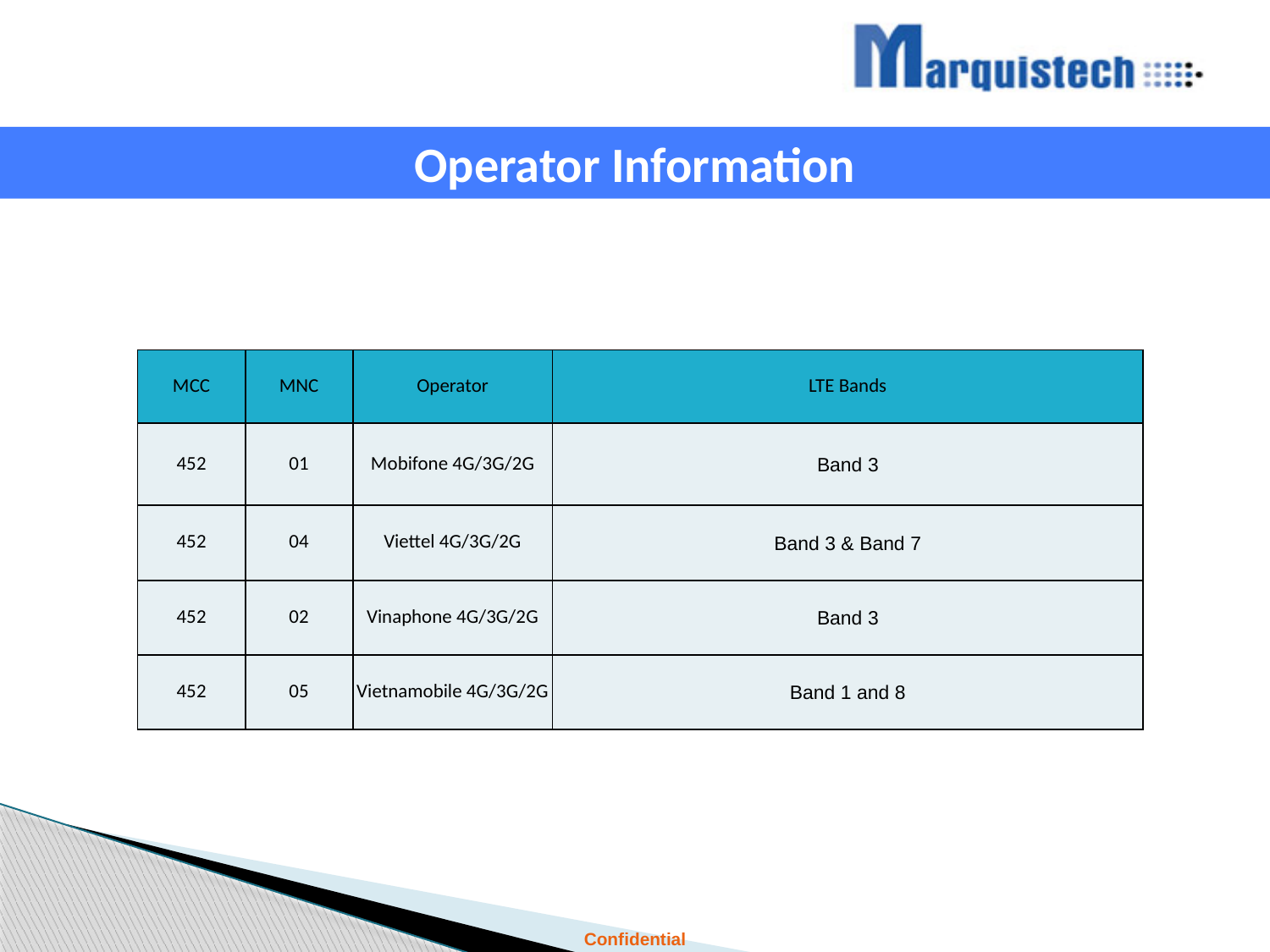

Operator Information

| MCC | MNC | Operator | LTE Bands |
| --- | --- | --- | --- |
| 452 | 01 | Mobifone 4G/3G/2G | Band 3 |
| 452 | 04 | Viettel 4G/3G/2G | Band 3 & Band 7 |
| 452 | 02 | Vinaphone 4G/3G/2G | Band 3 |
| 452 | 05 | Vietnamobile 4G/3G/2G | Band 1 and 8 |